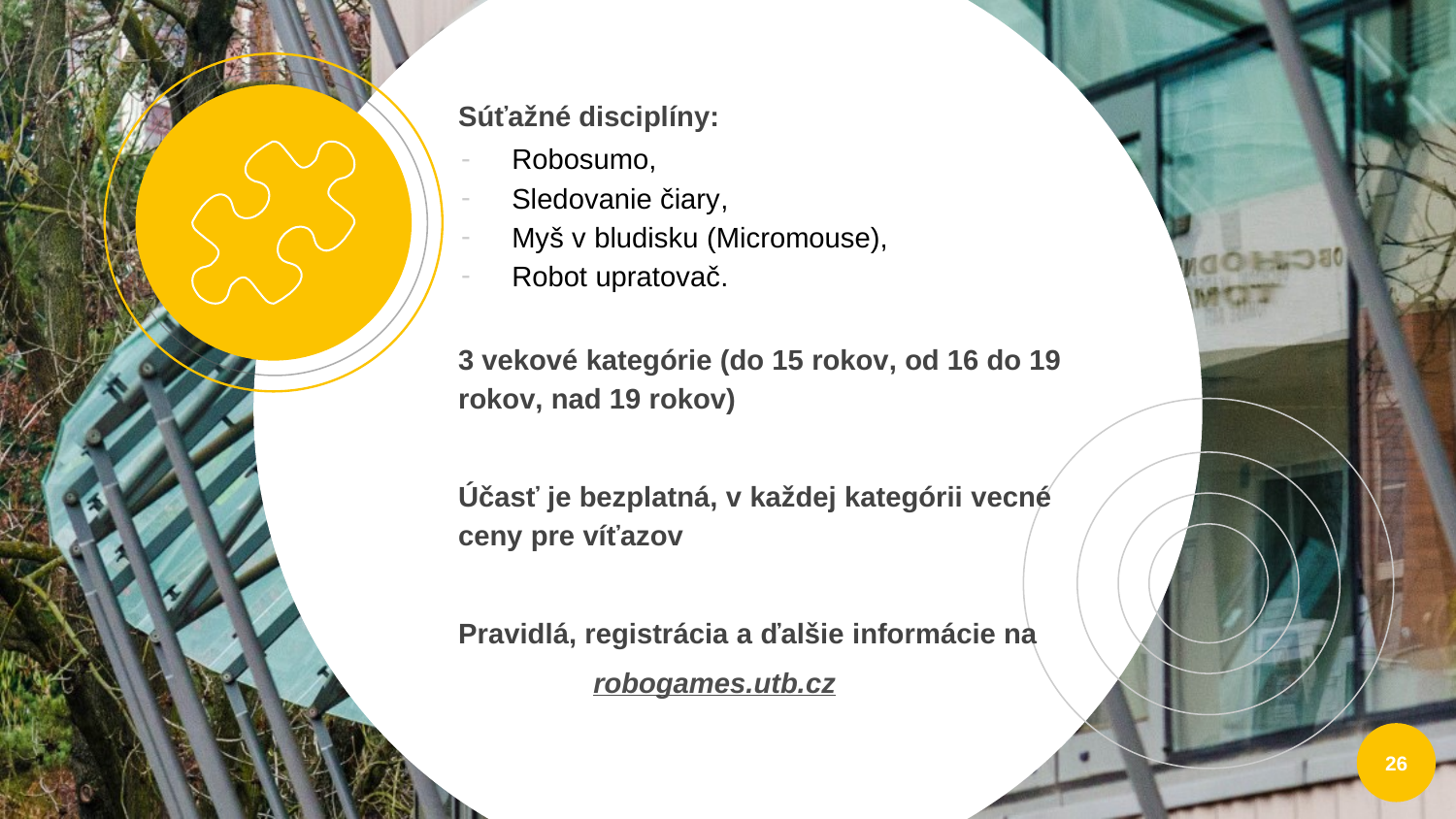

Súťažné disciplíny:

3 vekové kategórie (do 15 rokov, od 16 do 19 rokov, nad 19 rokov)

Účasť je bezplatná, v každej kategórii vecné
ceny pre víťazov

Pravidlá, registrácia a ďalšie informácie na

Robosumo,
Sledovanie čiary,
Myš v bludisku (Micromouse),
Robot upratovač.

robogames.utb.cz

26